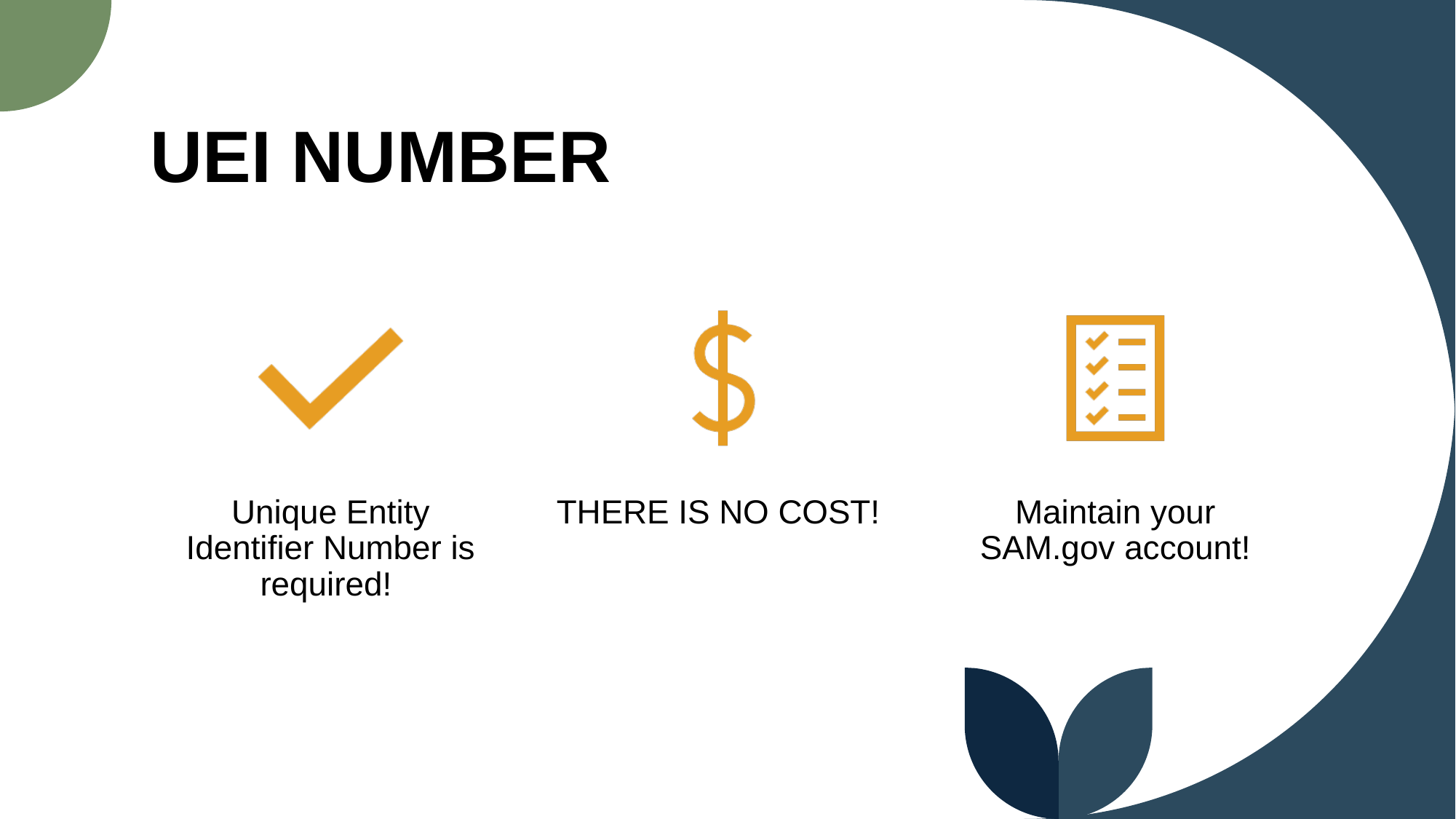

# UEI NUMBER
Unique Entity Identifier Number is required!
THERE IS NO COST!
Maintain your SAM.gov account!